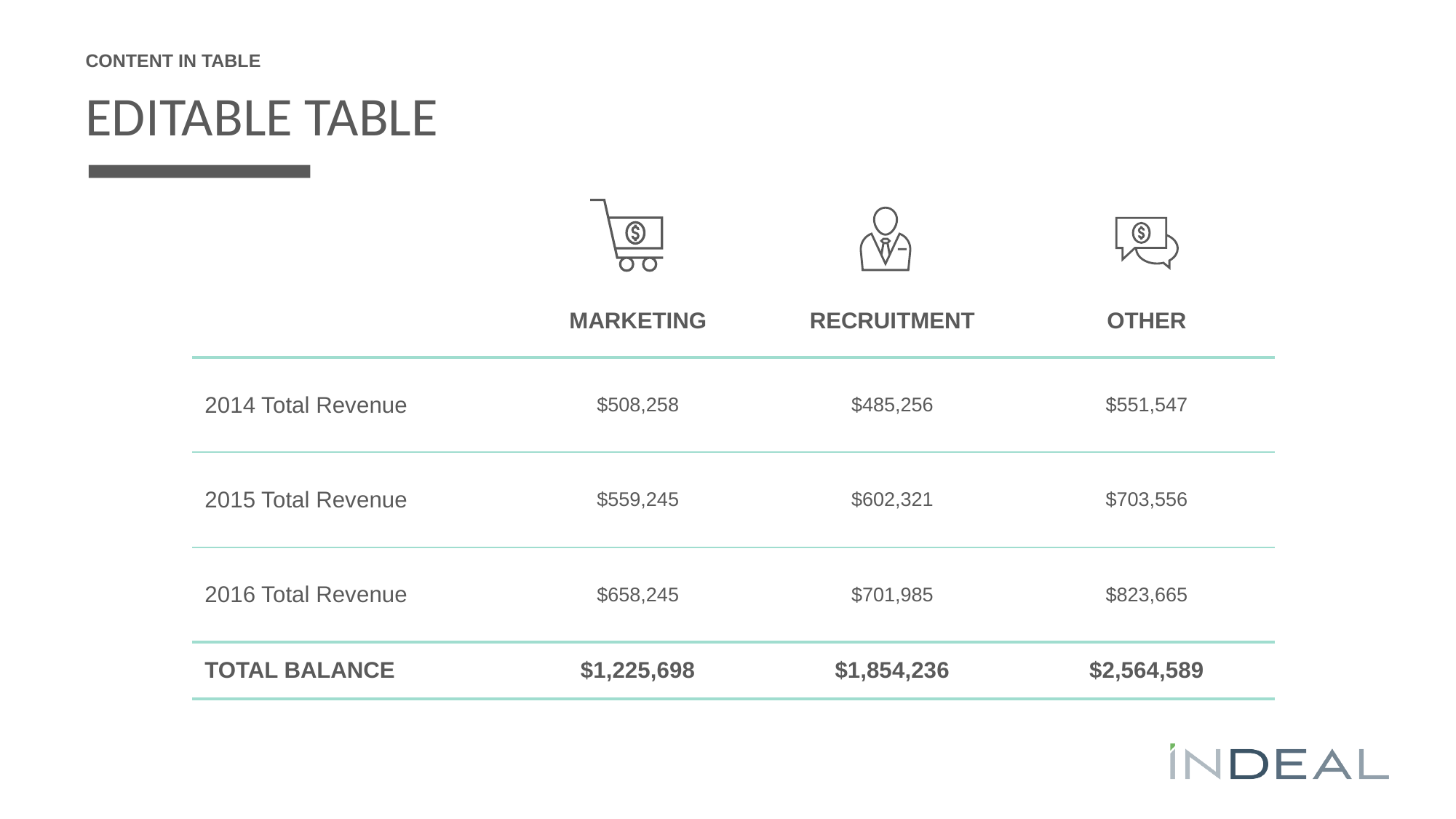

CONTENT IN TABLE
# EDITABLE TABLE

|  | MARKETING | RECRUITMENT | OTHER |
| --- | --- | --- | --- |
| 2014 Total Revenue | $508,258 | $485,256 | $551,547 |
| 2015 Total Revenue | $559,245 | $602,321 | $703,556 |
| 2016 Total Revenue | $658,245 | $701,985 | $823,665 |
| TOTAL BALANCE | $1,225,698 | $1,854,236 | $2,564,589 |